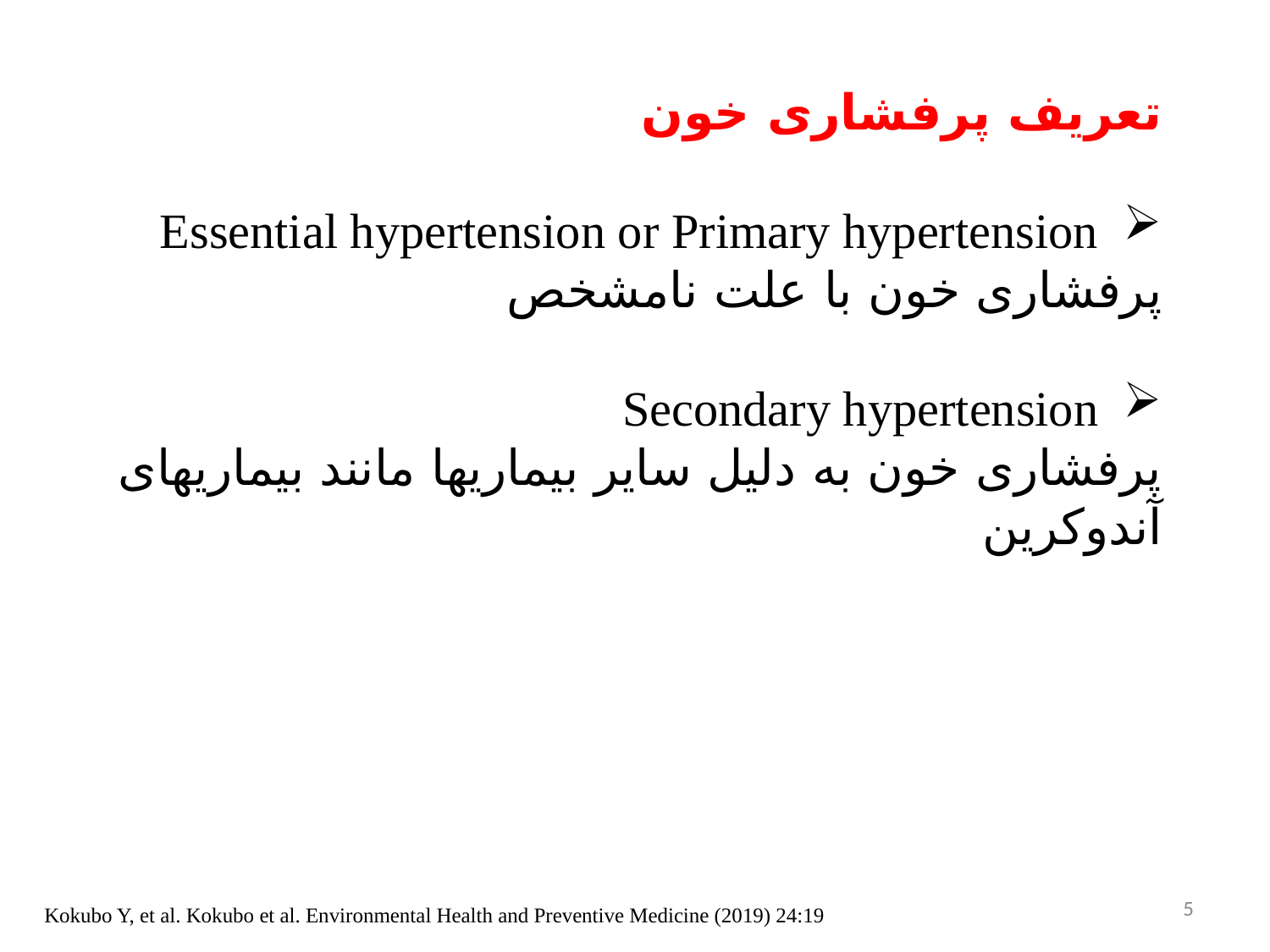

تعریف پرفشاری خون

Essential hypertension or Primary hypertension
پرفشاری خون با علت نامشخص

Secondary hypertension
پرفشاری خون به دلیل سایر بیماریها مانند بیماریهای آندوکرین
5
Kokubo Y, et al. Kokubo et al. Environmental Health and Preventive Medicine (2019) 24:19